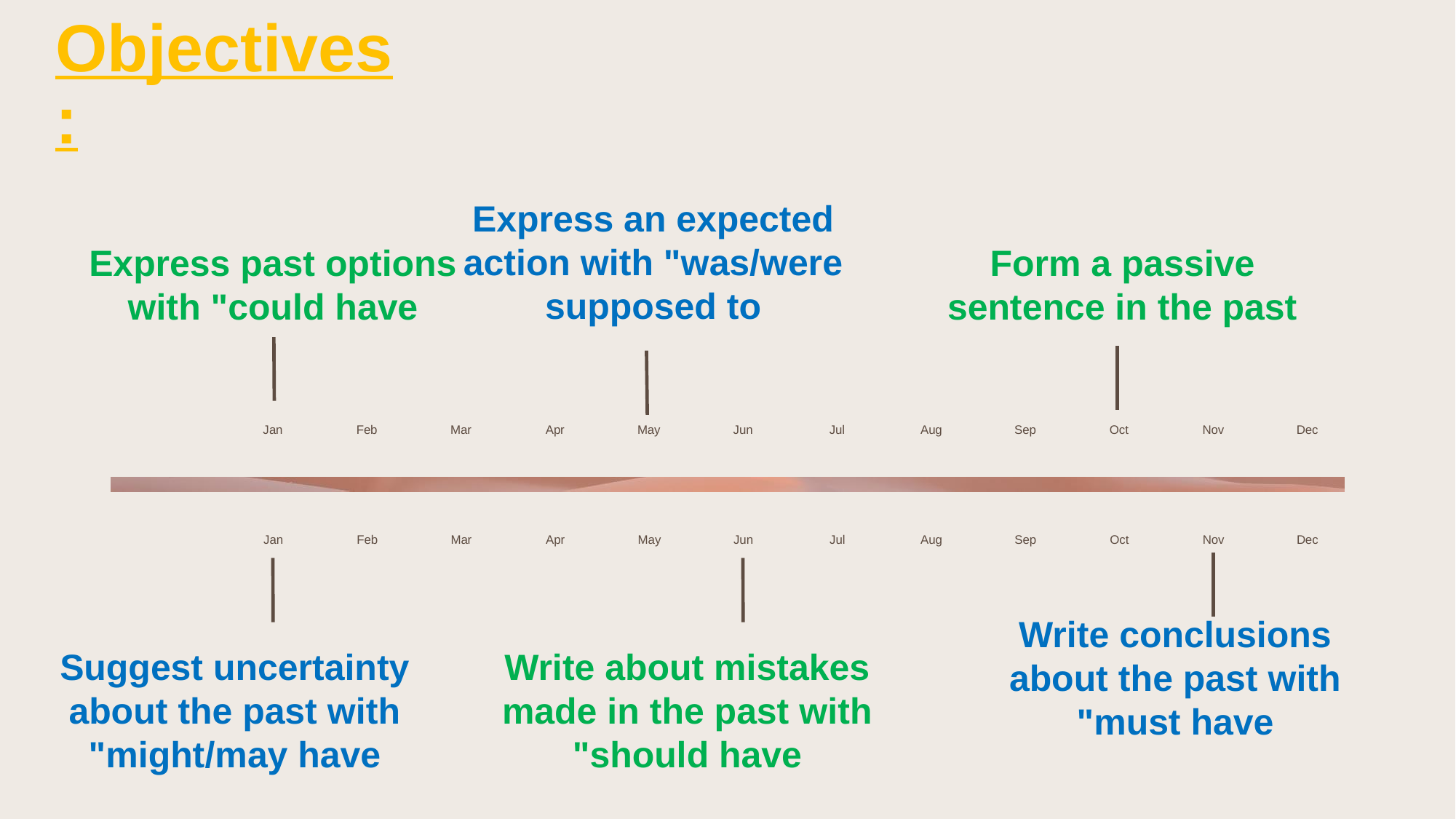

# Objectives:
Express an expected action with "was/were supposed to
Express past options with "could have
Form a passive sentence in the past
Jan
Feb
Mar
Apr
May
Jun
Jul
Aug
Sep
Oct
Nov
Dec
Jan
Feb
Mar
Apr
May
Jun
Jul
Aug
Sep
Oct
Nov
Dec
Write conclusions about the past with "must have
Suggest uncertainty about the past with "might/may have
Write about mistakes made in the past with "should have